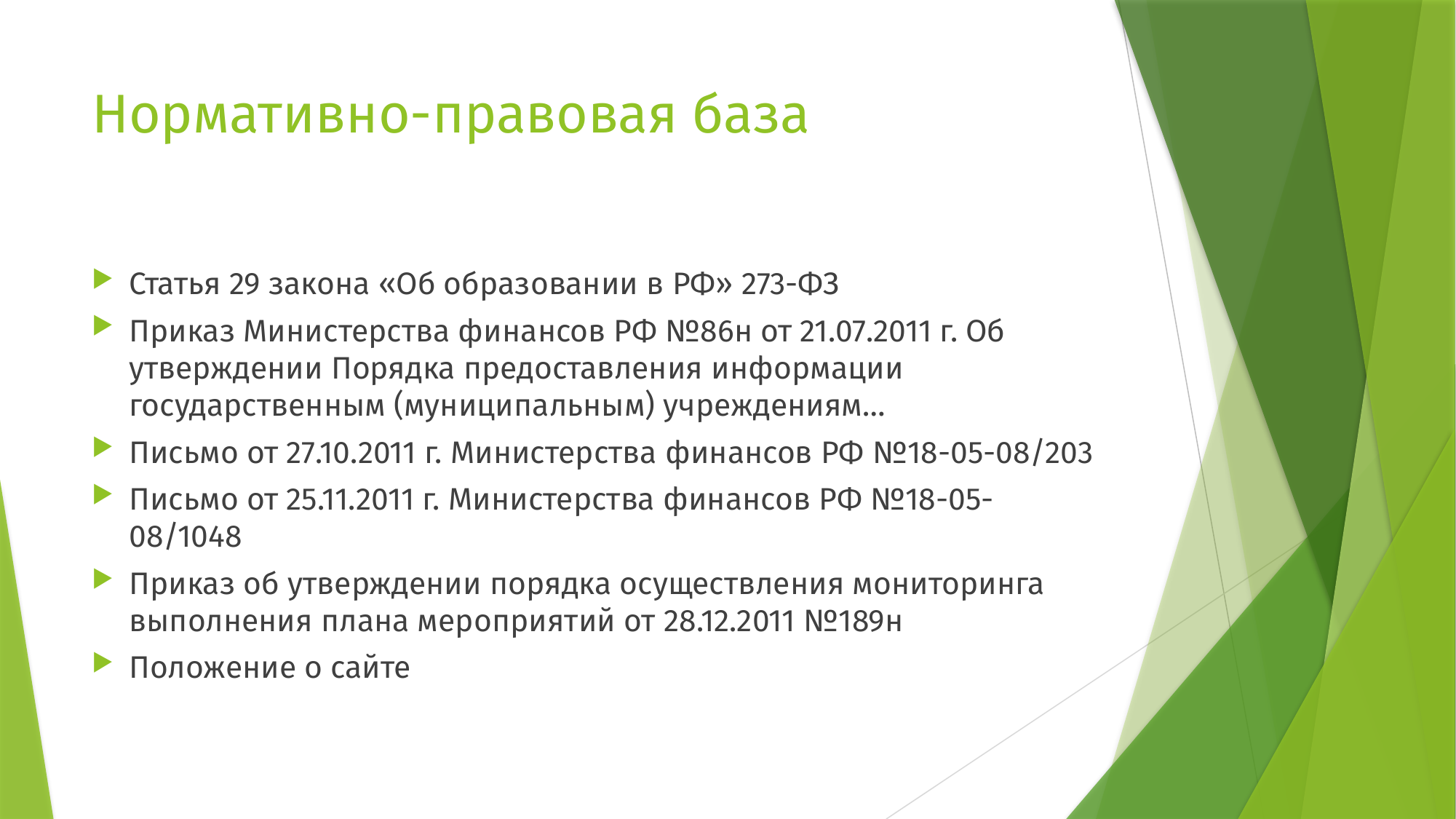

# Нормативно-правовая база
Статья 29 закона «Об образовании в РФ» 273-ФЗ
Приказ Министерства финансов РФ №86н от 21.07.2011 г. Об утверждении Порядка предоставления информации государственным (муниципальным) учреждениям…
Письмо от 27.10.2011 г. Министерства финансов РФ №18-05-08/203
Письмо от 25.11.2011 г. Министерства финансов РФ №18-05-08/1048
Приказ об утверждении порядка осуществления мониторинга выполнения плана мероприятий от 28.12.2011 №189н
Положение о сайте